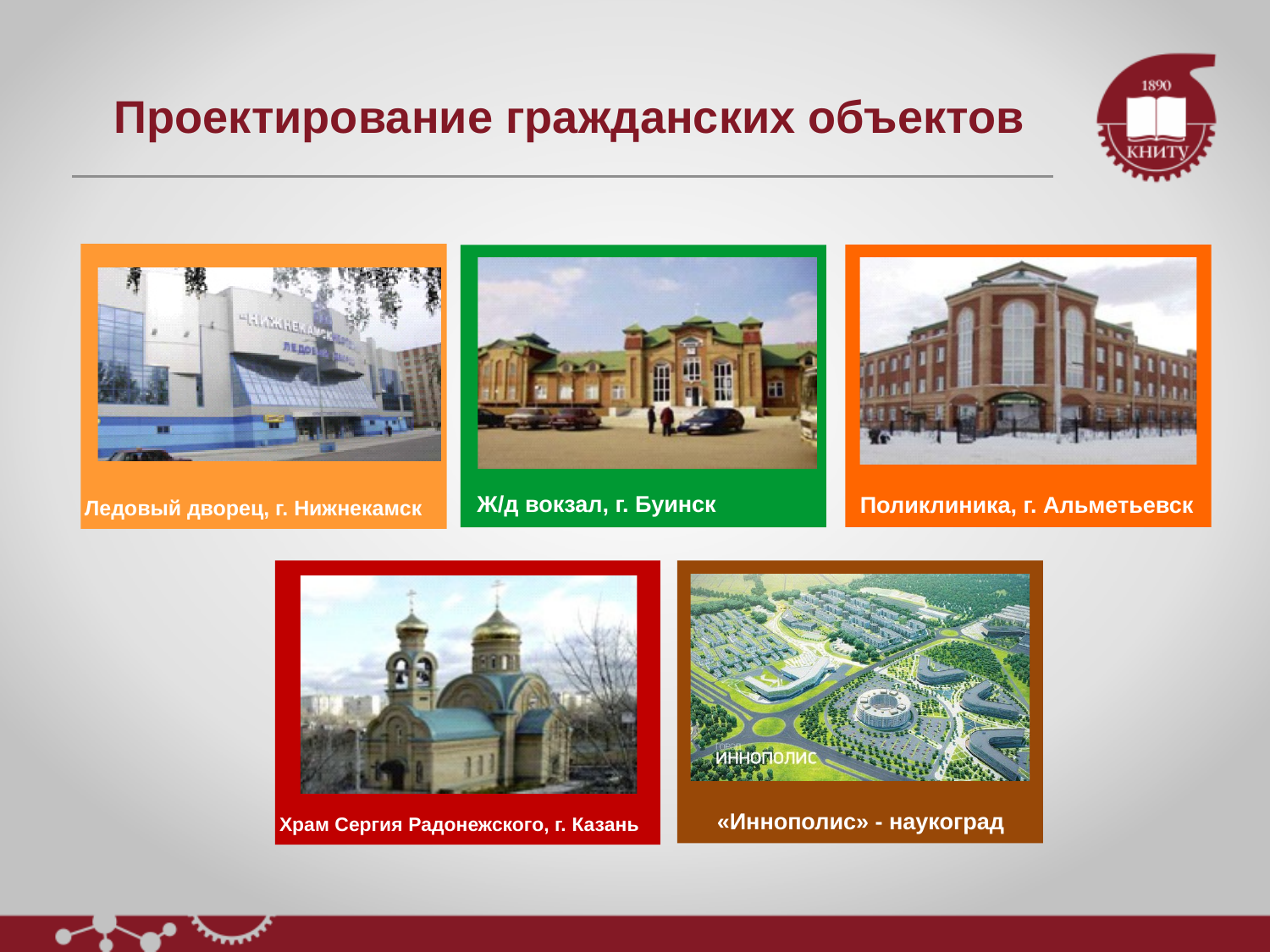

# Проектирование гражданских объектов

Поликлиника, г. Альметьевск

Ж/д вокзал, г. Буинск

Ледовый дворец, г. Нижнекамск

Храм Сергия Радонежского, г. Казань

«Иннополис» - наукоград